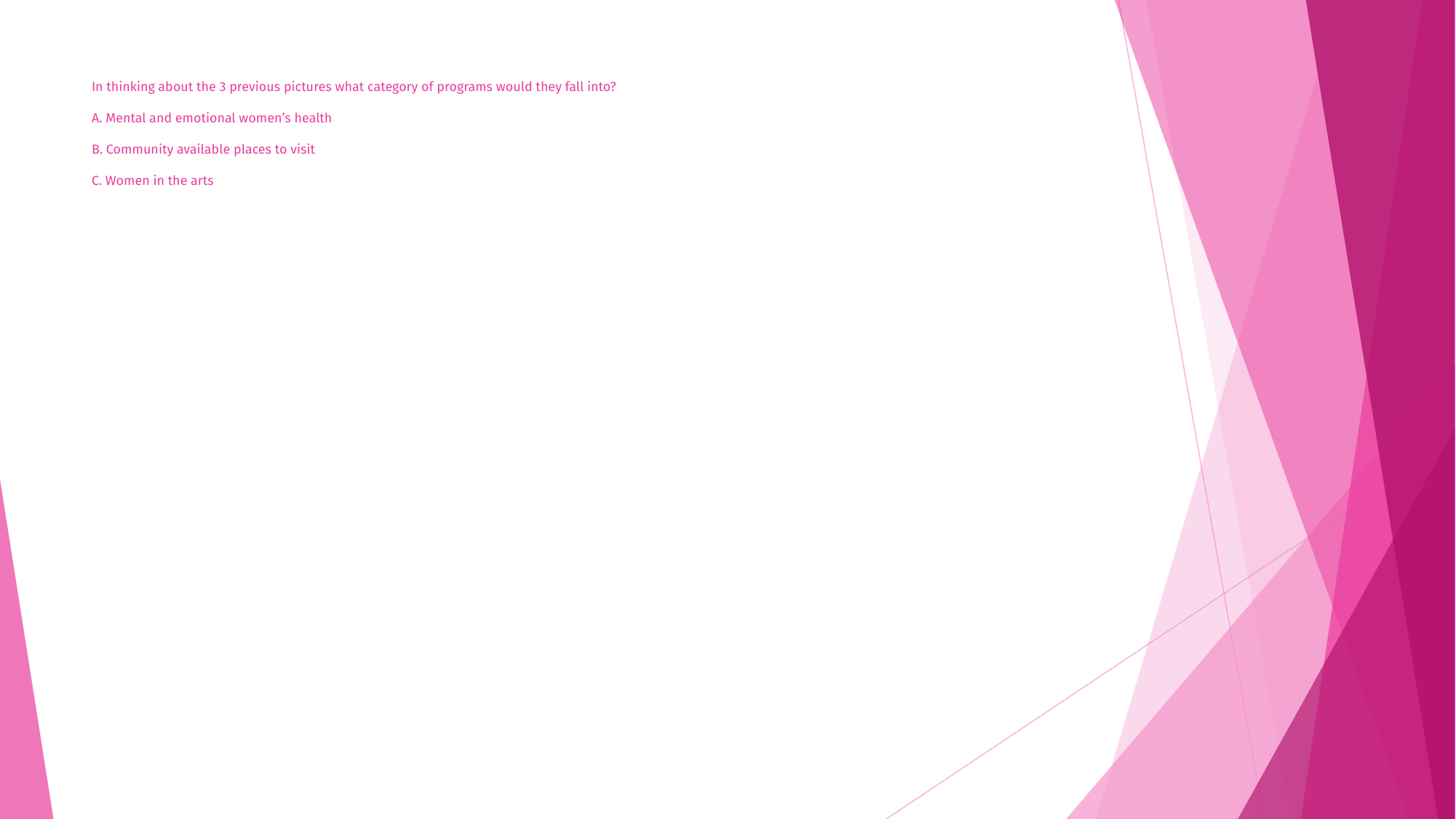

# In thinking about the 3 previous pictures what category of programs would they fall into? A. Mental and emotional women’s health B. Community available places to visit C. Women in the arts